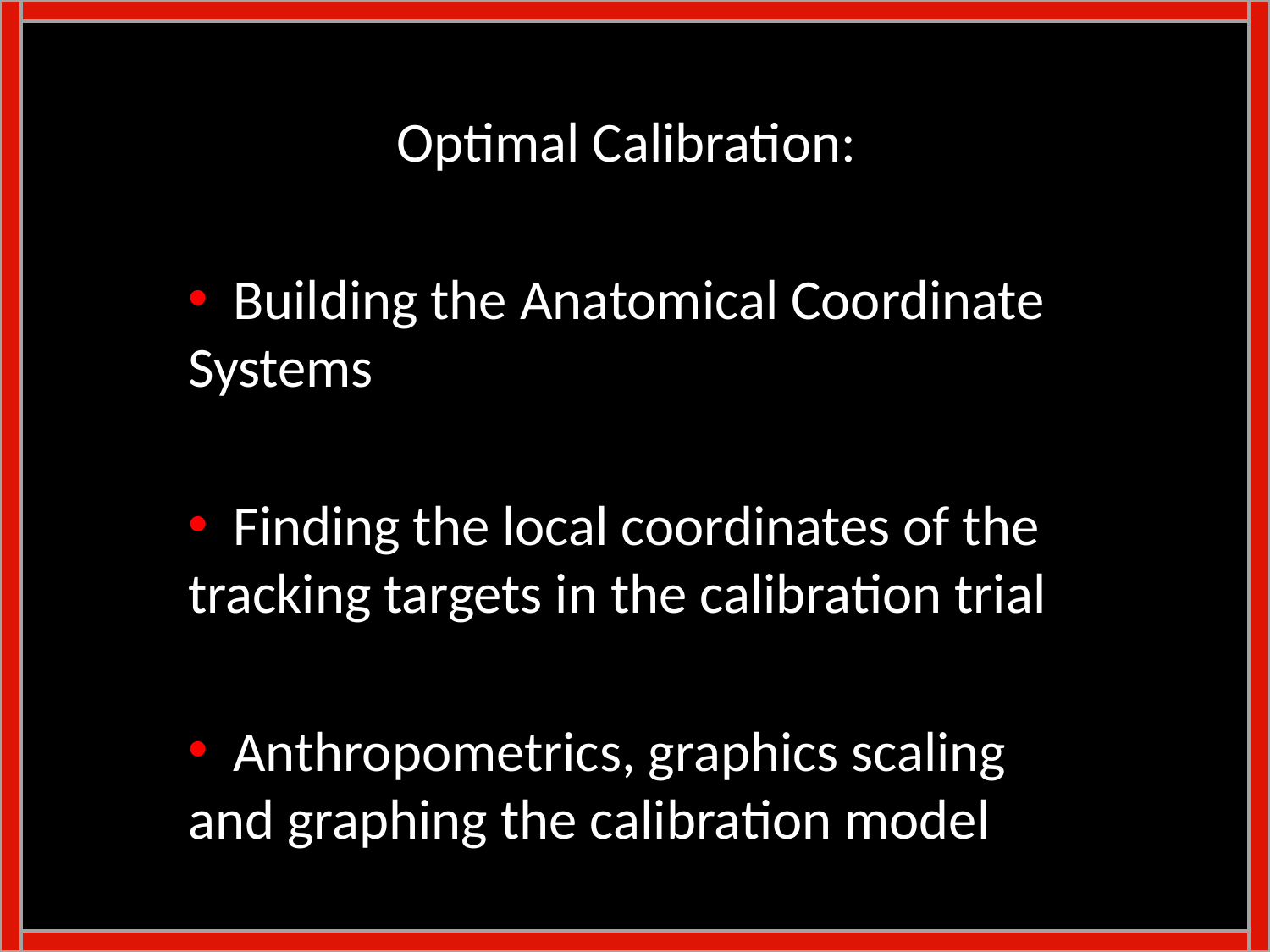

Optimal Calibration:

  Building the Anatomical Coordinate Systems

  Finding the local coordinates of the tracking targets in the calibration trial

  Anthropometrics, graphics scaling and graphing the calibration model